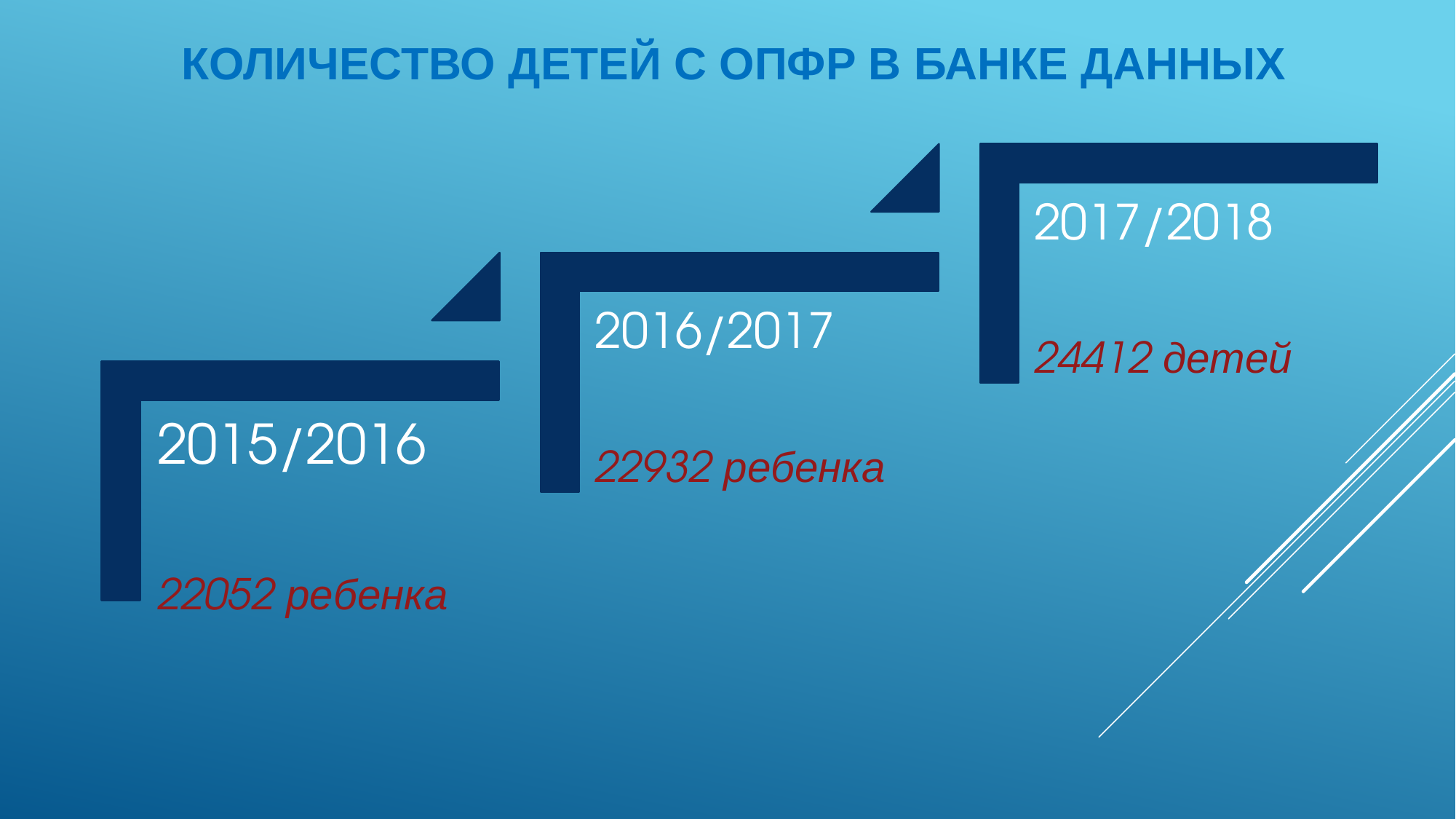

# КОЛИЧЕСТВО детей с опфр в банке данных
2015/2016

22052 ребенка
2016/2017

22932 ребенка
2017/2018

24412 детей